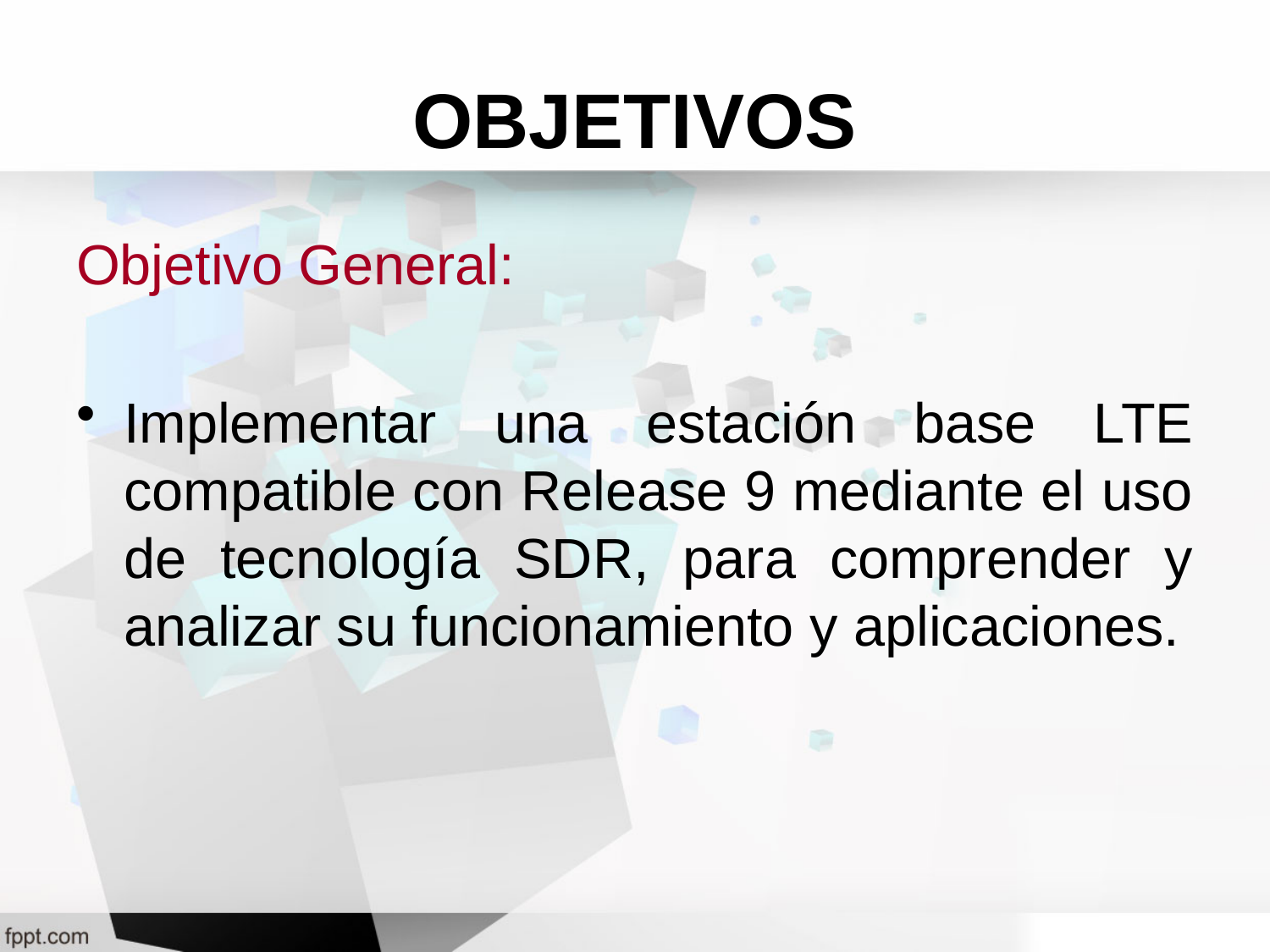

# OBJETIVOS
Objetivo General:

Implementar una estación base LTE compatible con Release 9 mediante el uso de tecnología SDR, para comprender y analizar su funcionamiento y aplicaciones.